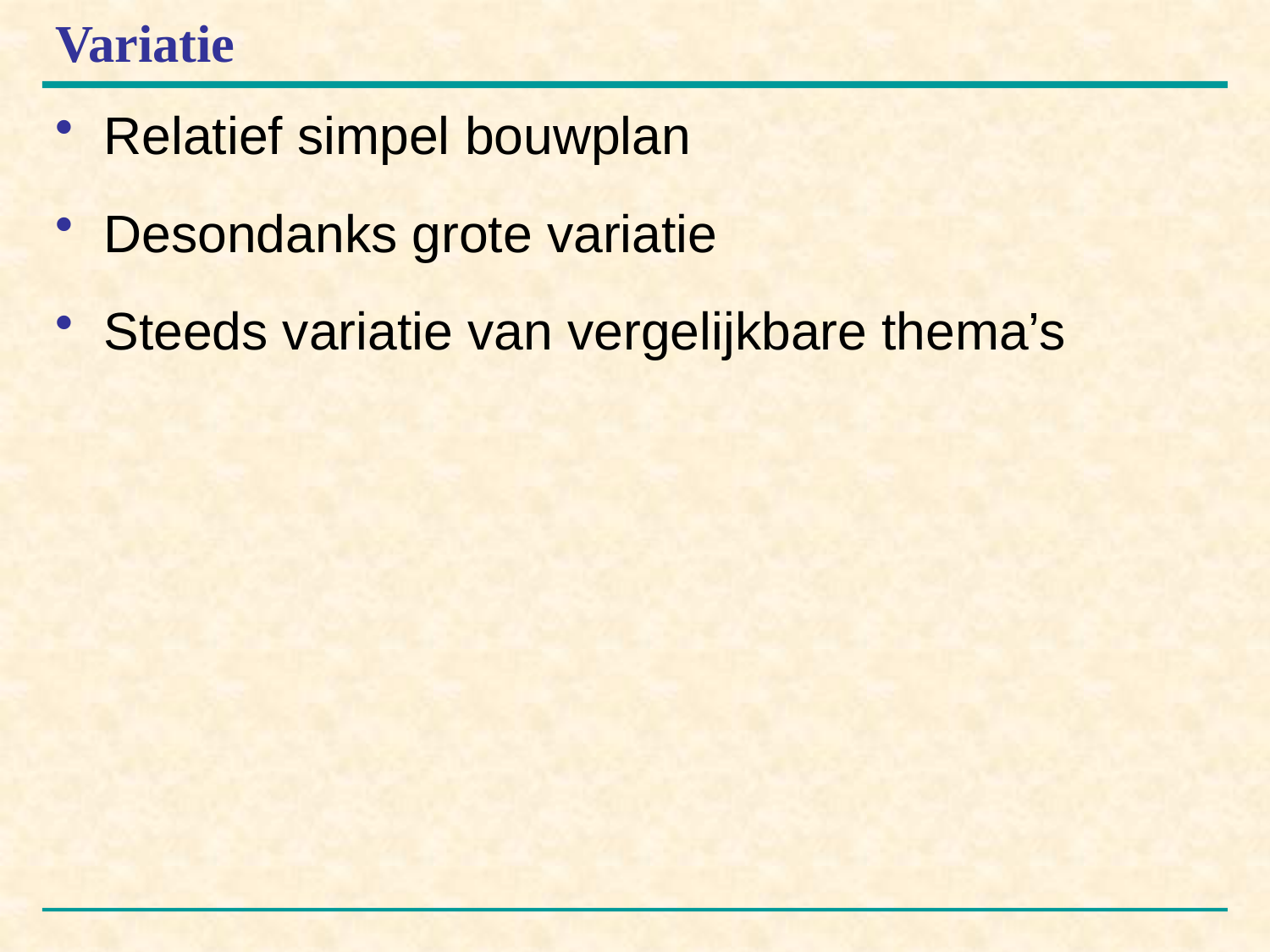

# Variatie
Relatief simpel bouwplan
Desondanks grote variatie
Steeds variatie van vergelijkbare thema’s